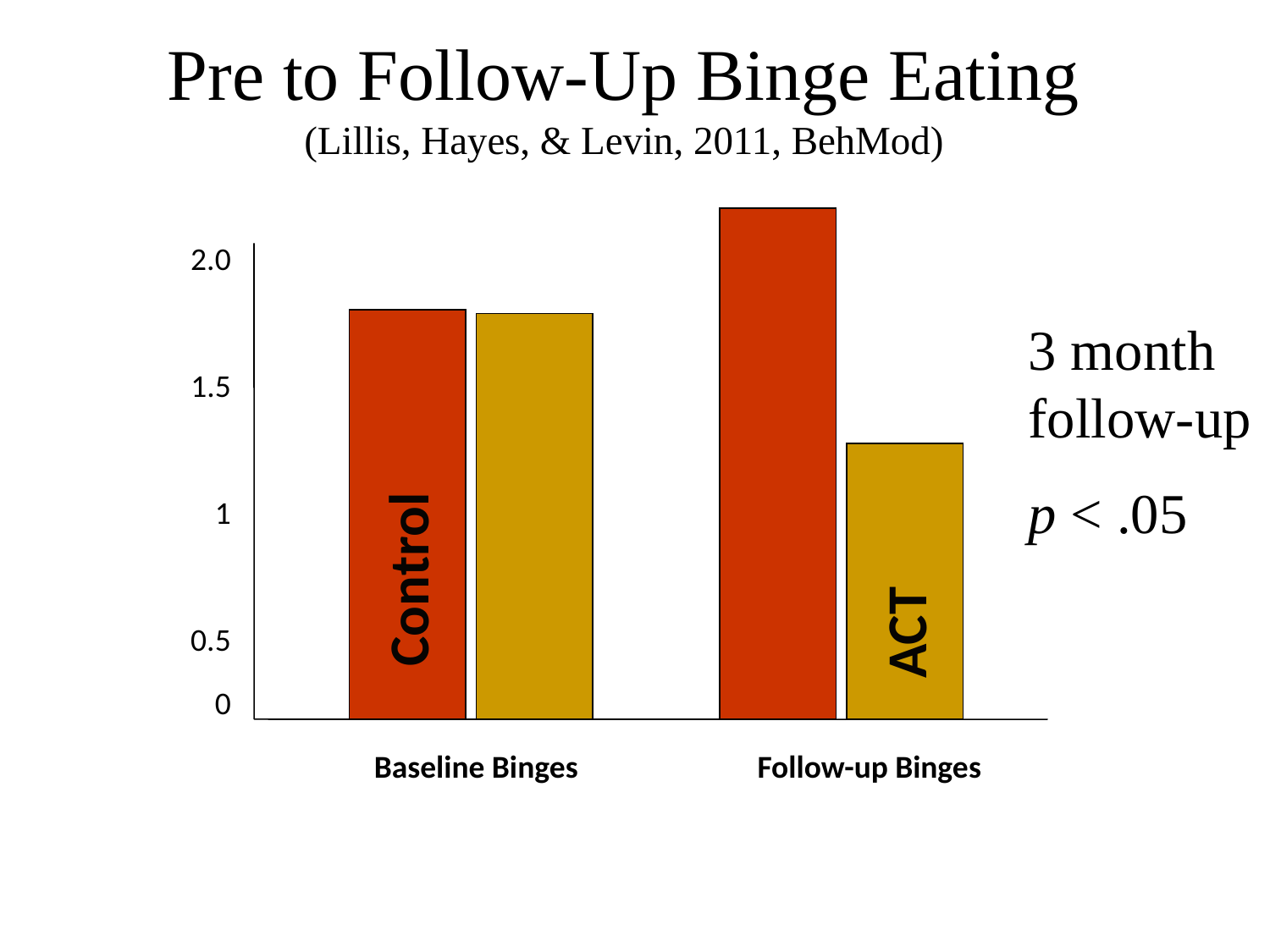

# Pre to Follow-Up Binge Eating (Lillis, Hayes, & Levin, 2011, BehMod)

3 month follow-up
p < .05

2.0

1.5

1
Control
ACT
0.5
0

Baseline Binges
Follow-up Binges